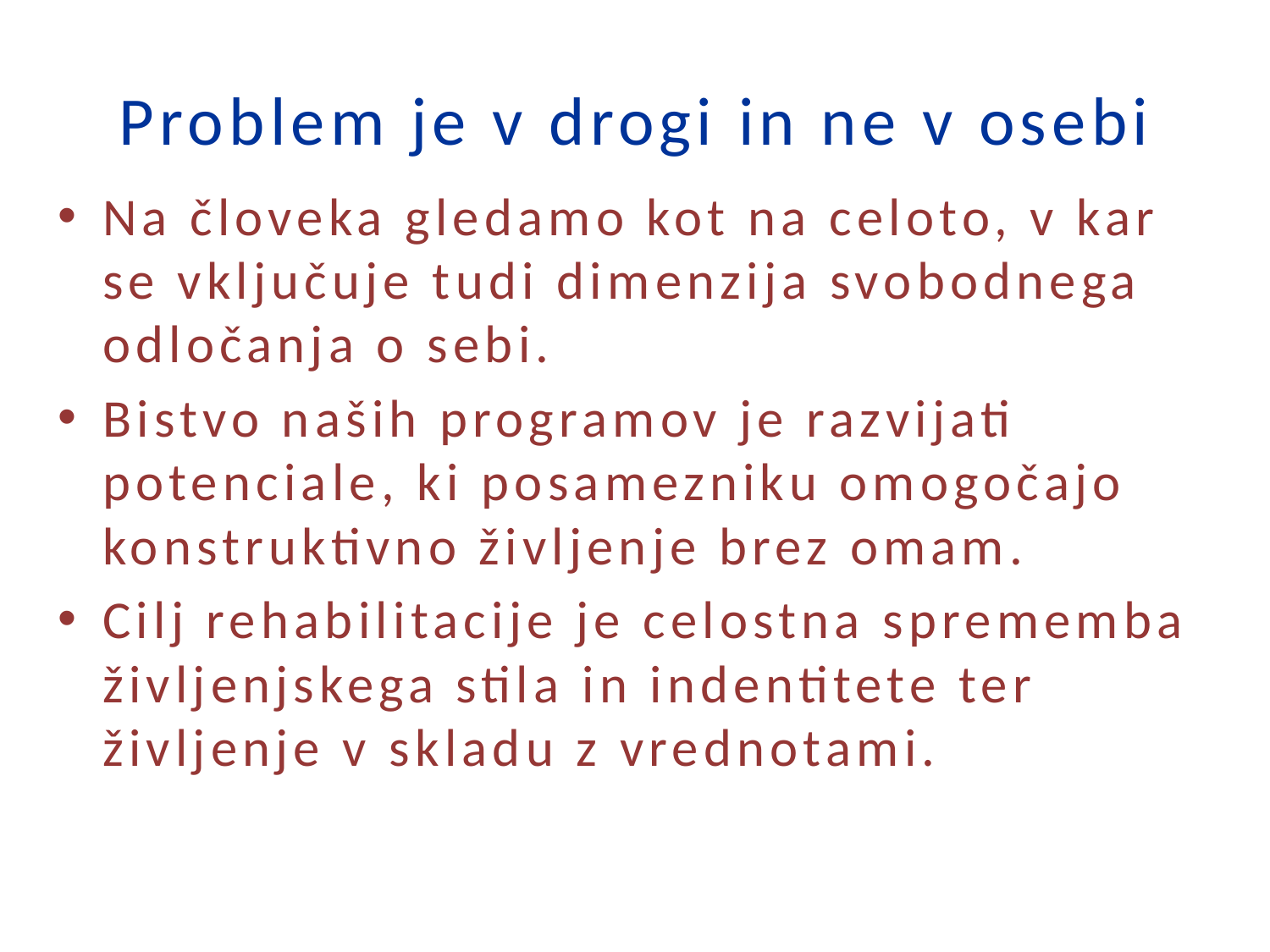

# Problem je v drogi in ne v osebi
Na človeka gledamo kot na celoto, v kar se vključuje tudi dimenzija svobodnega odločanja o sebi.
Bistvo naših programov je razvijati potenciale, ki posamezniku omogočajo konstruktivno življenje brez omam.
Cilj rehabilitacije je celostna sprememba življenjskega stila in indentitete ter življenje v skladu z vrednotami.